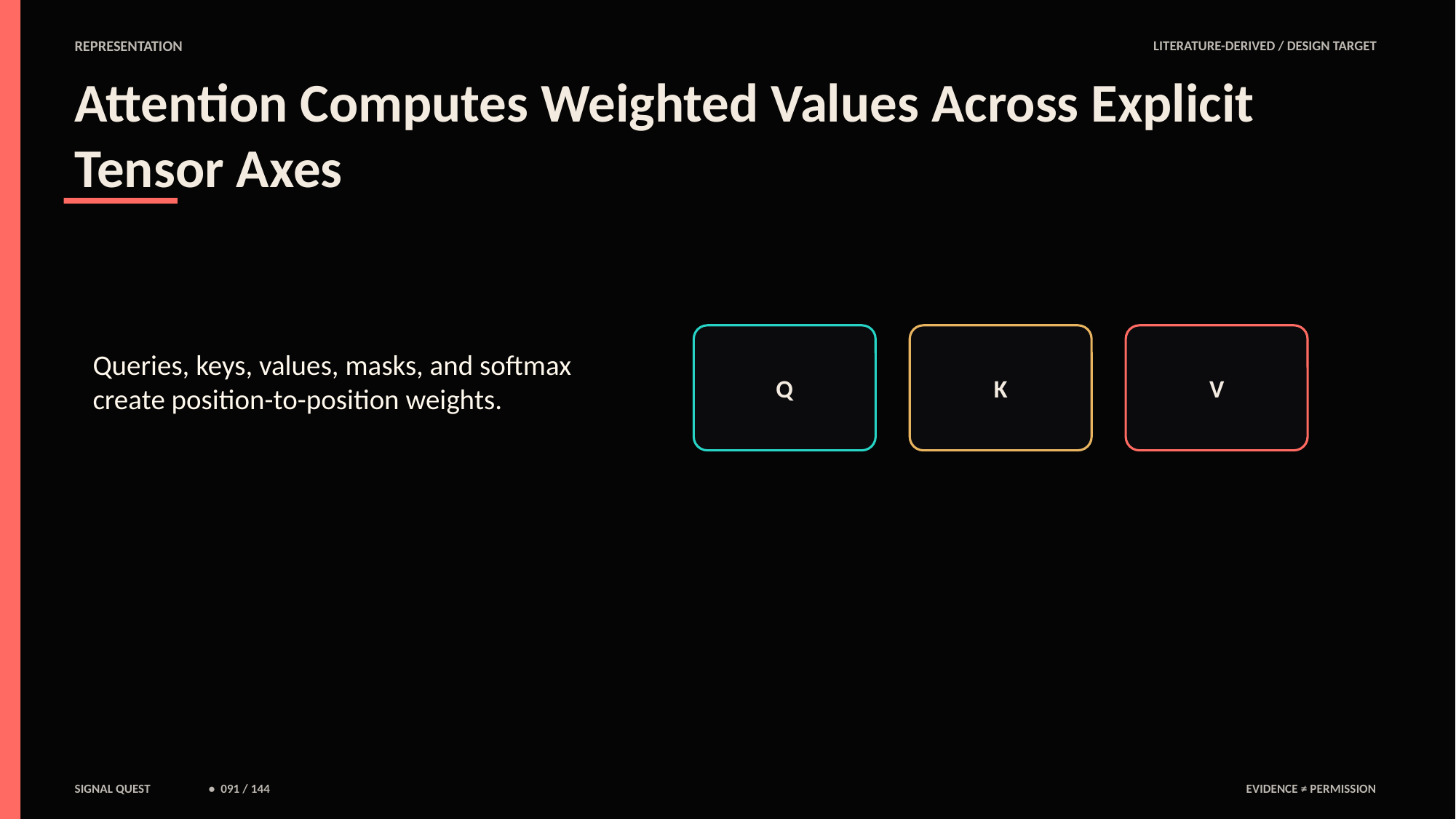

REPRESENTATION
LITERATURE-DERIVED / DESIGN TARGET
Attention Computes Weighted Values Across Explicit Tensor Axes

Queries, keys, values, masks, and softmax create position-to-position weights.

Q
K
V

SIGNAL QUEST
•  091 / 144
EVIDENCE ≠ PERMISSION